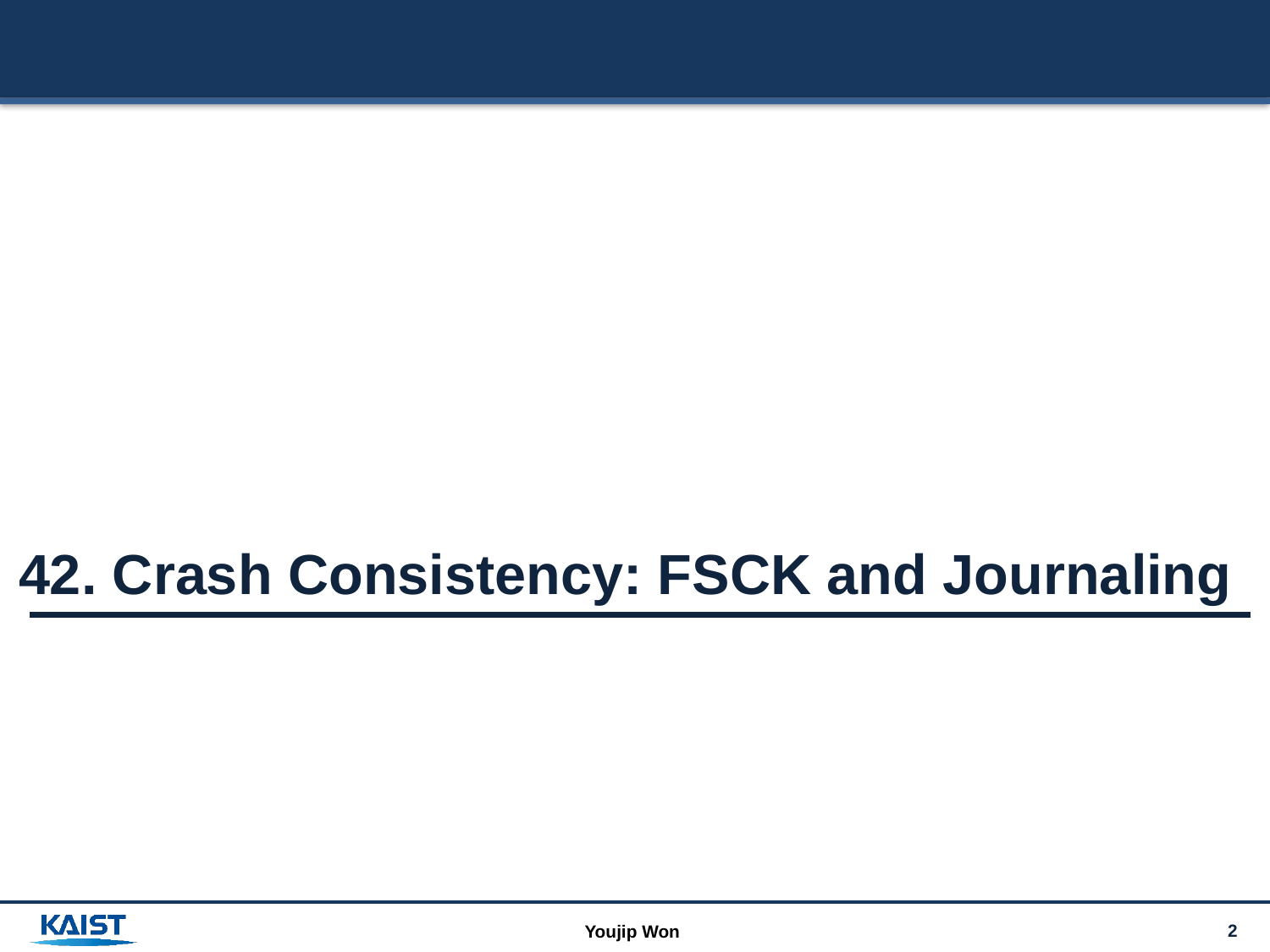

42. Crash Consistency: FSCK and Journaling
Youjip Won
2